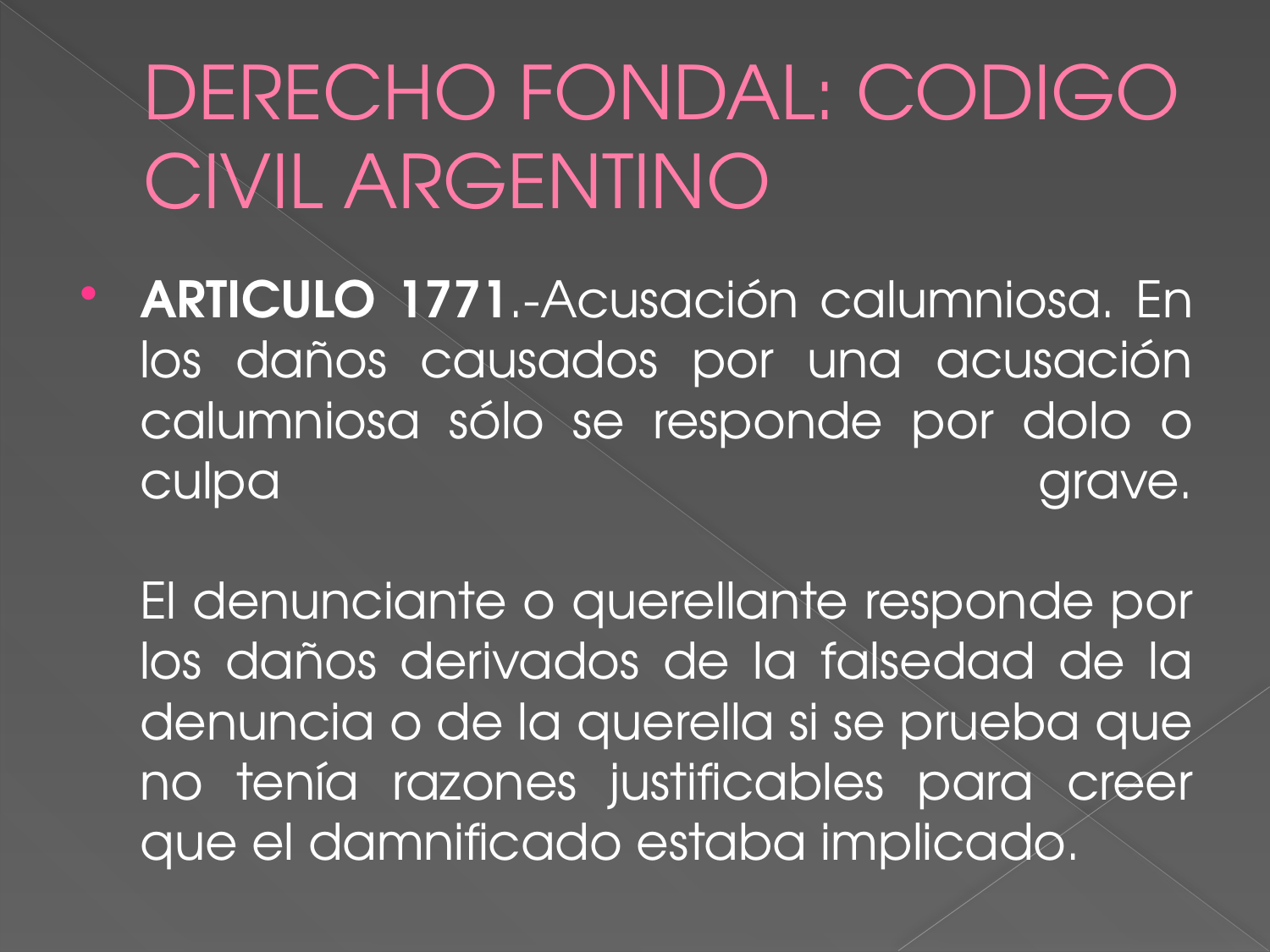

# DERECHO FONDAL: CODIGO CIVIL ARGENTINO
ARTICULO 1771.-Acusación calumniosa. En los daños causados por una acusación calumniosa sólo se responde por dolo o culpa grave.
El denunciante o querellante responde por los daños derivados de la falsedad de la denuncia o de la querella si se prueba que no tenía razones justificables para creer que el damnificado estaba implicado.